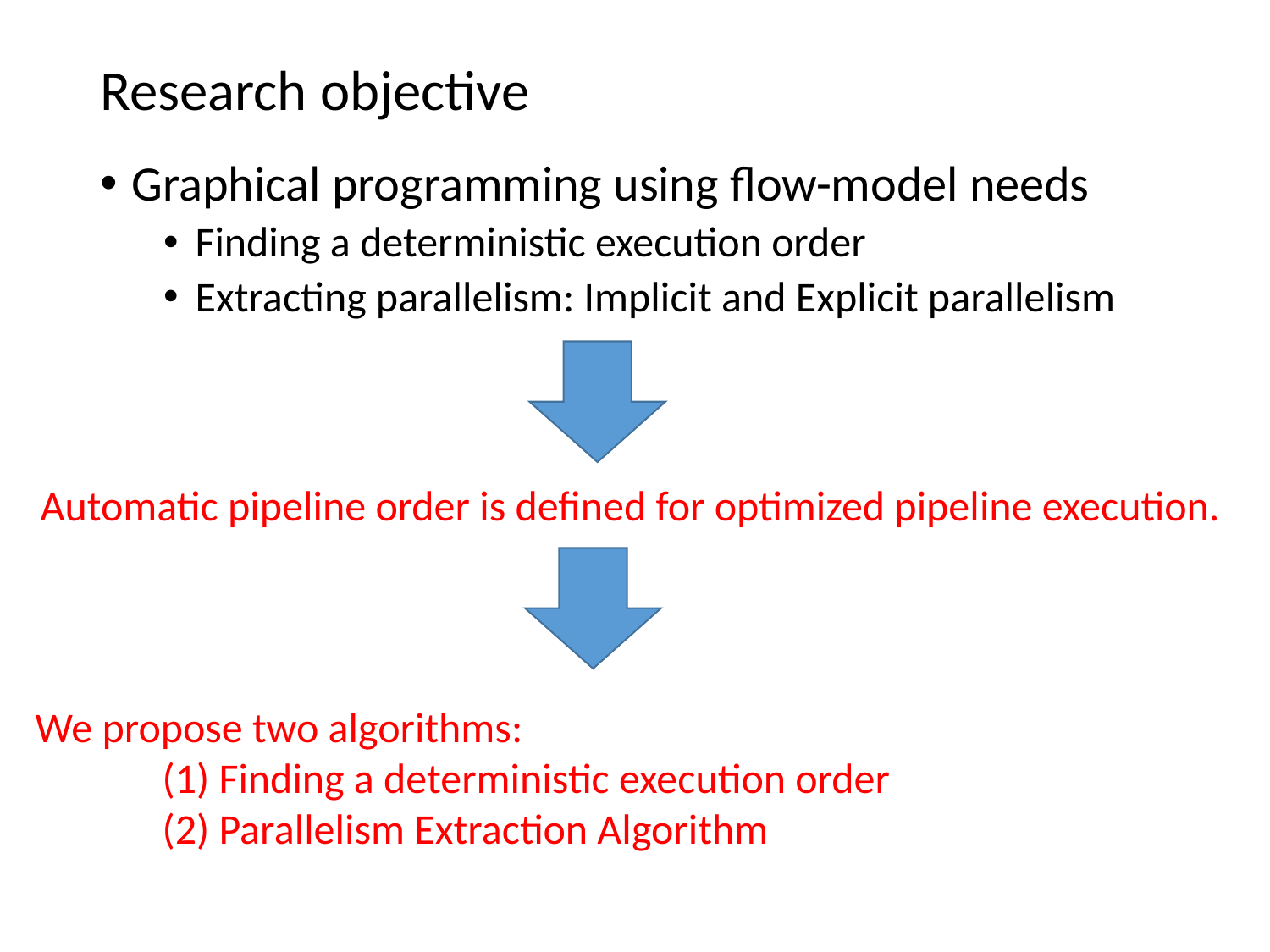

# Research objective
Graphical programming using flow-model needs
Finding a deterministic execution order
Extracting parallelism: Implicit and Explicit parallelism

Automatic pipeline order is defined for optimized pipeline execution.

We propose two algorithms:
	(1) Finding a deterministic execution order
	(2) Parallelism Extraction Algorithm